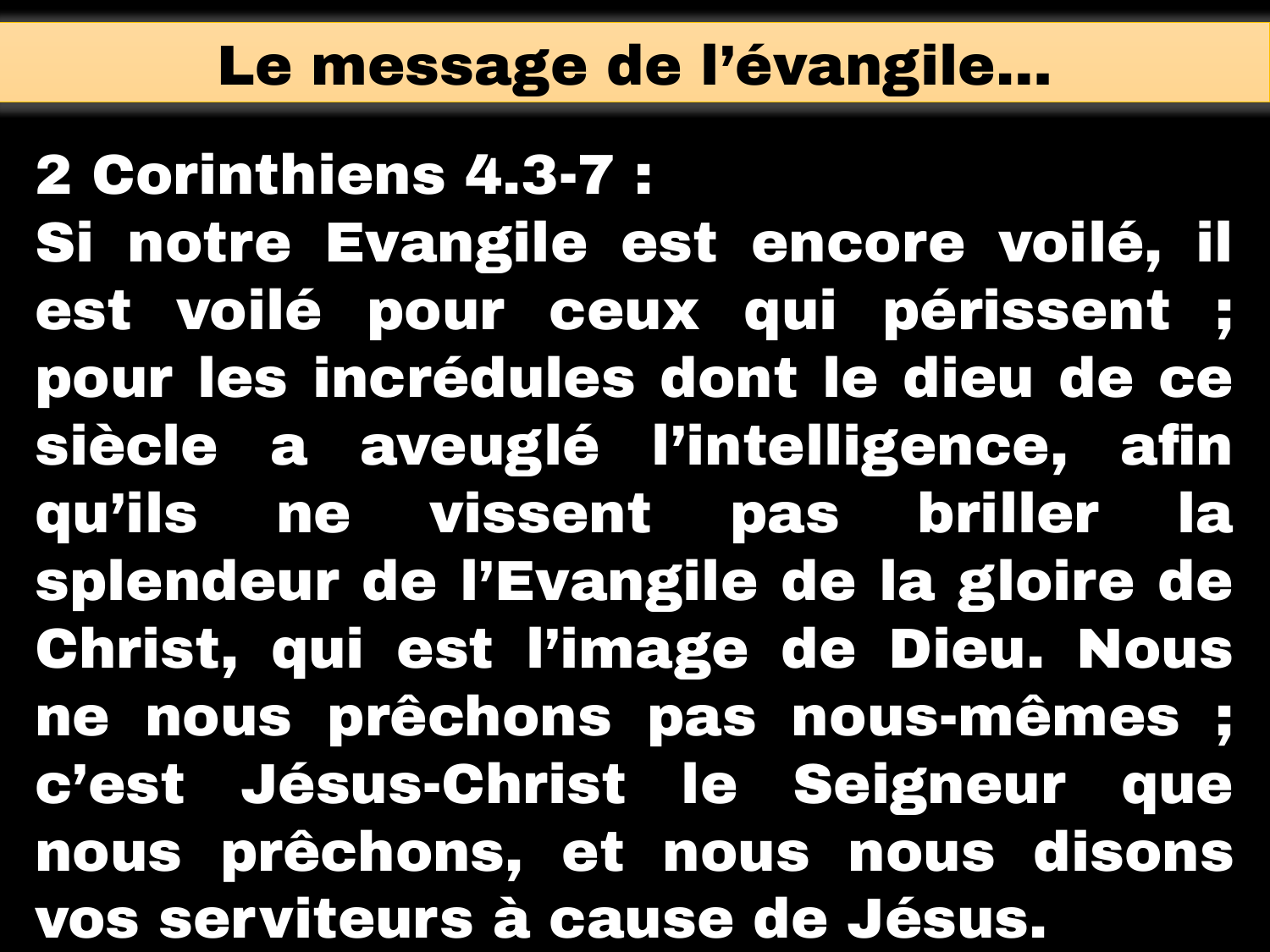

Le message de l’évangile…
2 Corinthiens 4.3-7 :
Si notre Evangile est encore voilé, il est voilé pour ceux qui périssent ; pour les incrédules dont le dieu de ce siècle a aveuglé l’intelligence, afin qu’ils ne vissent pas briller la splendeur de l’Evangile de la gloire de Christ, qui est l’image de Dieu. Nous ne nous prêchons pas nous-mêmes ; c’est Jésus-Christ le Seigneur que nous prêchons, et nous nous disons vos serviteurs à cause de Jésus.